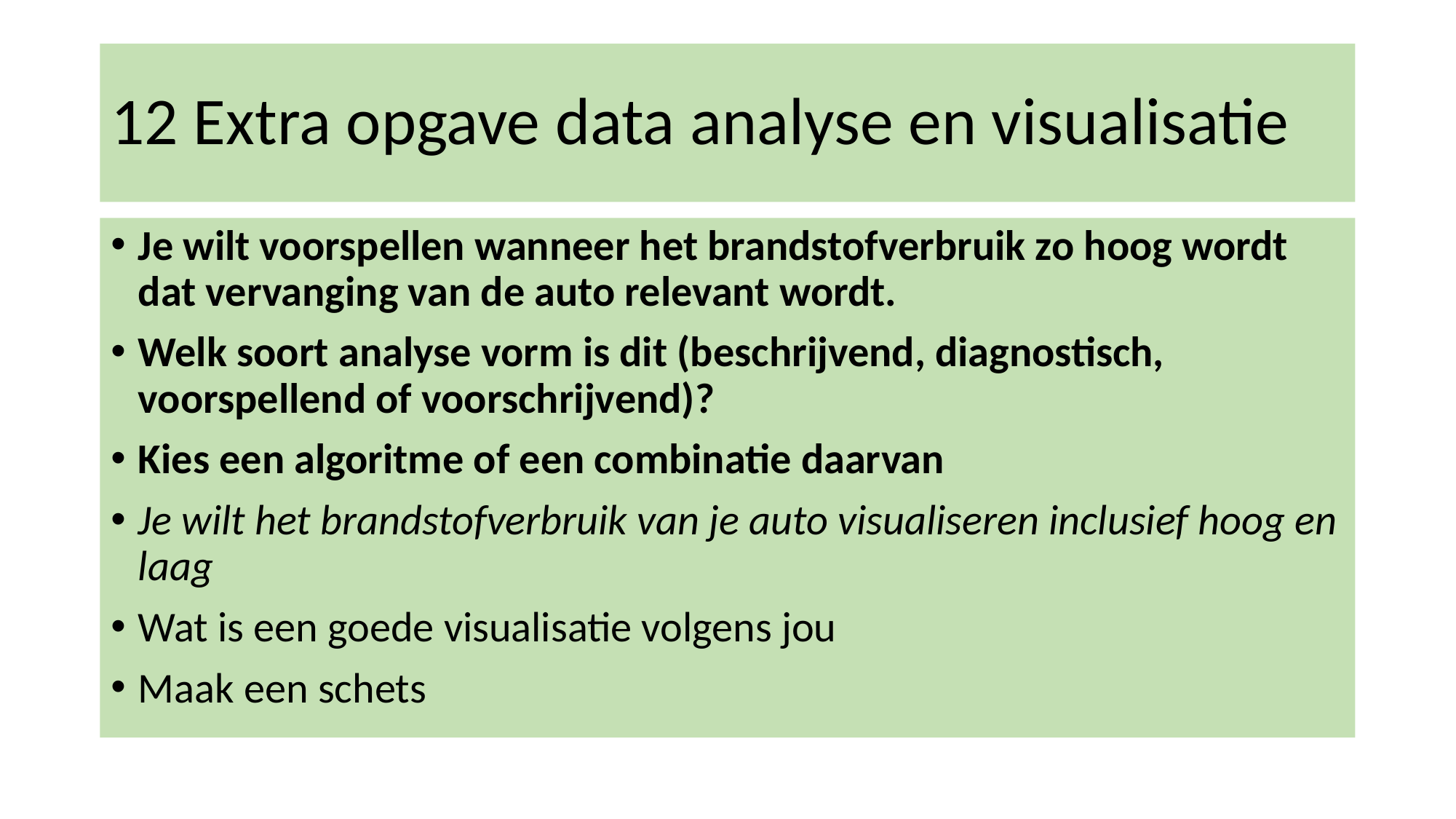

# 12 Extra opgave data analyse en visualisatie
Je wilt voorspellen wanneer het brandstofverbruik zo hoog wordt dat vervanging van de auto relevant wordt.
Welk soort analyse vorm is dit (beschrijvend, diagnostisch, voorspellend of voorschrijvend)?
Kies een algoritme of een combinatie daarvan
Je wilt het brandstofverbruik van je auto visualiseren inclusief hoog en laag
Wat is een goede visualisatie volgens jou
Maak een schets
23